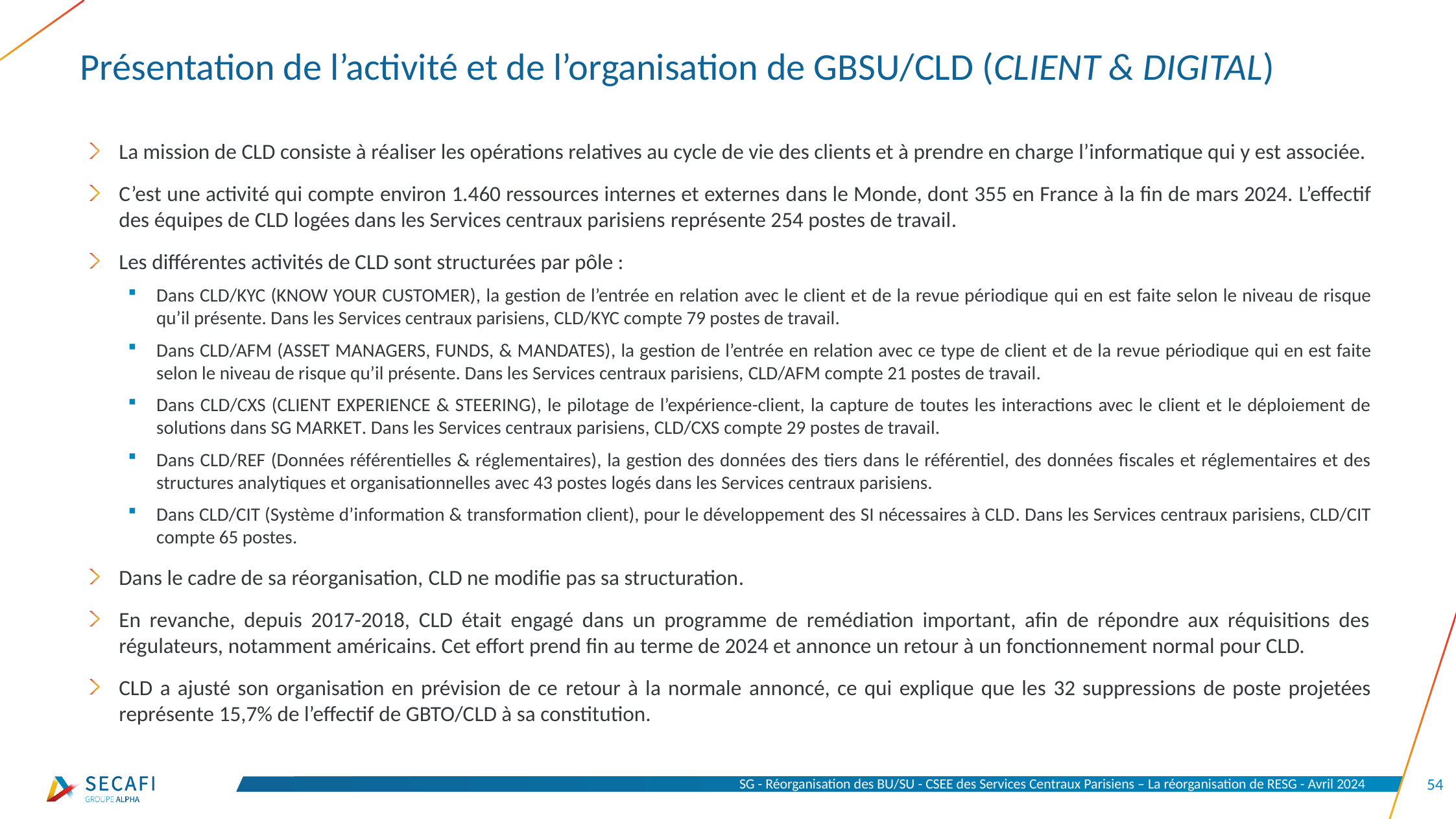

# Présentation de l’activité et de l’organisation de GBSU/CLD (CLIENT & DIGITAL)
La mission de CLD consiste à réaliser les opérations relatives au cycle de vie des clients et à prendre en charge l’informatique qui y est associée.
C’est une activité qui compte environ 1.460 ressources internes et externes dans le Monde, dont 355 en France à la fin de mars 2024. L’effectif des équipes de CLD logées dans les Services centraux parisiens représente 254 postes de travail.
Les différentes activités de CLD sont structurées par pôle :
Dans CLD/KYC (KNOW YOUR CUSTOMER), la gestion de l’entrée en relation avec le client et de la revue périodique qui en est faite selon le niveau de risque qu’il présente. Dans les Services centraux parisiens, CLD/KYC compte 79 postes de travail.
Dans CLD/AFM (ASSET MANAGERS, FUNDS, & MANDATES), la gestion de l’entrée en relation avec ce type de client et de la revue périodique qui en est faite selon le niveau de risque qu’il présente. Dans les Services centraux parisiens, CLD/AFM compte 21 postes de travail.
Dans CLD/CXS (CLIENT EXPERIENCE & STEERING), le pilotage de l’expérience-client, la capture de toutes les interactions avec le client et le déploiement de solutions dans SG MARKET. Dans les Services centraux parisiens, CLD/CXS compte 29 postes de travail.
Dans CLD/REF (Données référentielles & réglementaires), la gestion des données des tiers dans le référentiel, des données fiscales et réglementaires et des structures analytiques et organisationnelles avec 43 postes logés dans les Services centraux parisiens.
Dans CLD/CIT (Système d’information & transformation client), pour le développement des SI nécessaires à CLD. Dans les Services centraux parisiens, CLD/CIT compte 65 postes.
Dans le cadre de sa réorganisation, CLD ne modifie pas sa structuration.
En revanche, depuis 2017-2018, CLD était engagé dans un programme de remédiation important, afin de répondre aux réquisitions des régulateurs, notamment américains. Cet effort prend fin au terme de 2024 et annonce un retour à un fonctionnement normal pour CLD.
CLD a ajusté son organisation en prévision de ce retour à la normale annoncé, ce qui explique que les 32 suppressions de poste projetées représente 15,7% de l’effectif de GBTO/CLD à sa constitution.

SG - Réorganisation des BU/SU - CSEE des Services Centraux Parisiens – La réorganisation de RESG - Avril 2024
54